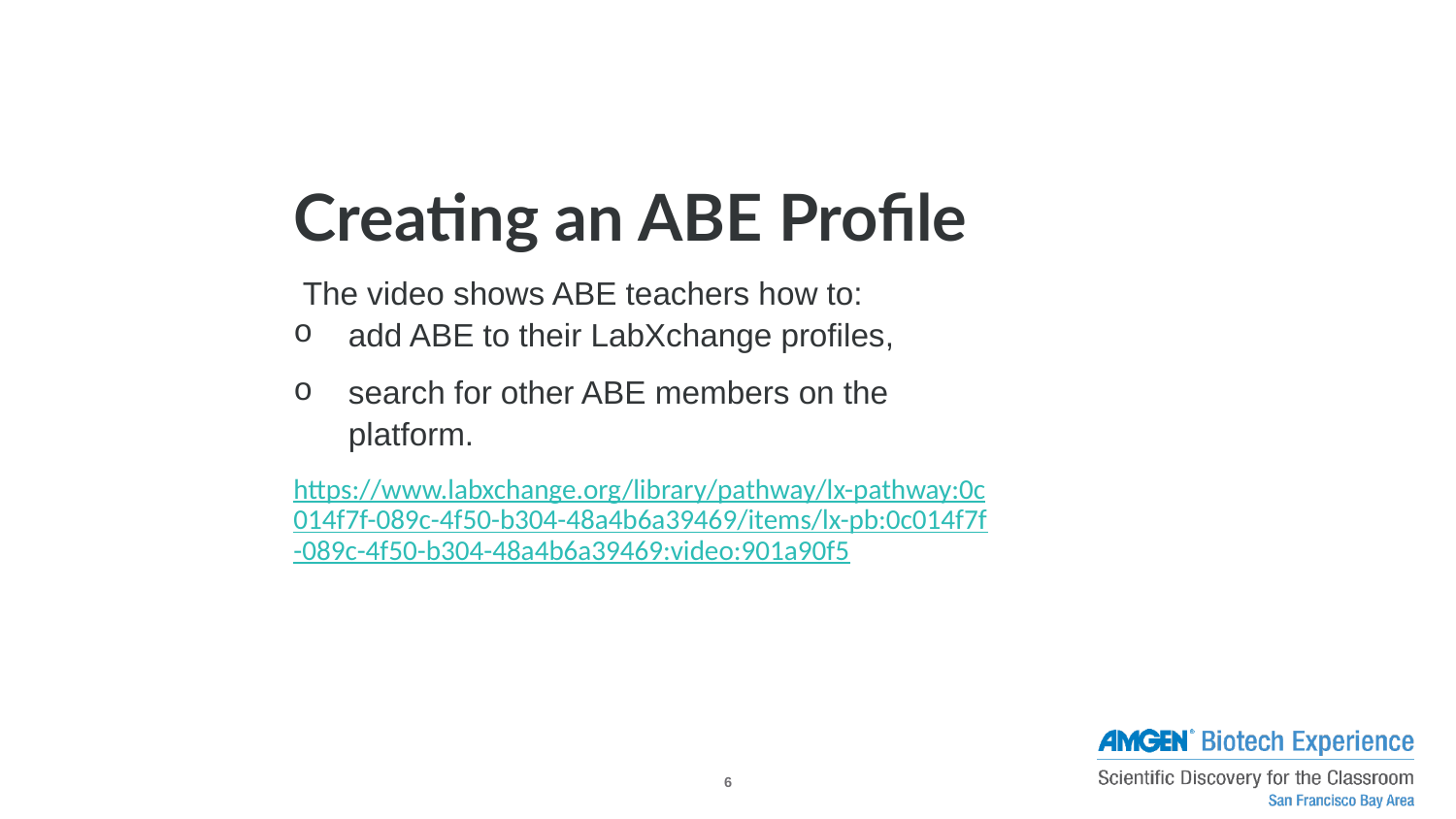

Creating an ABE Profile
 The video shows ABE teachers how to:
add ABE to their LabXchange profiles,
search for other ABE members on the platform.
https://www.labxchange.org/library/pathway/lx-pathway:0c014f7f-089c-4f50-b304-48a4b6a39469/items/lx-pb:0c014f7f-089c-4f50-b304-48a4b6a39469:video:901a90f5